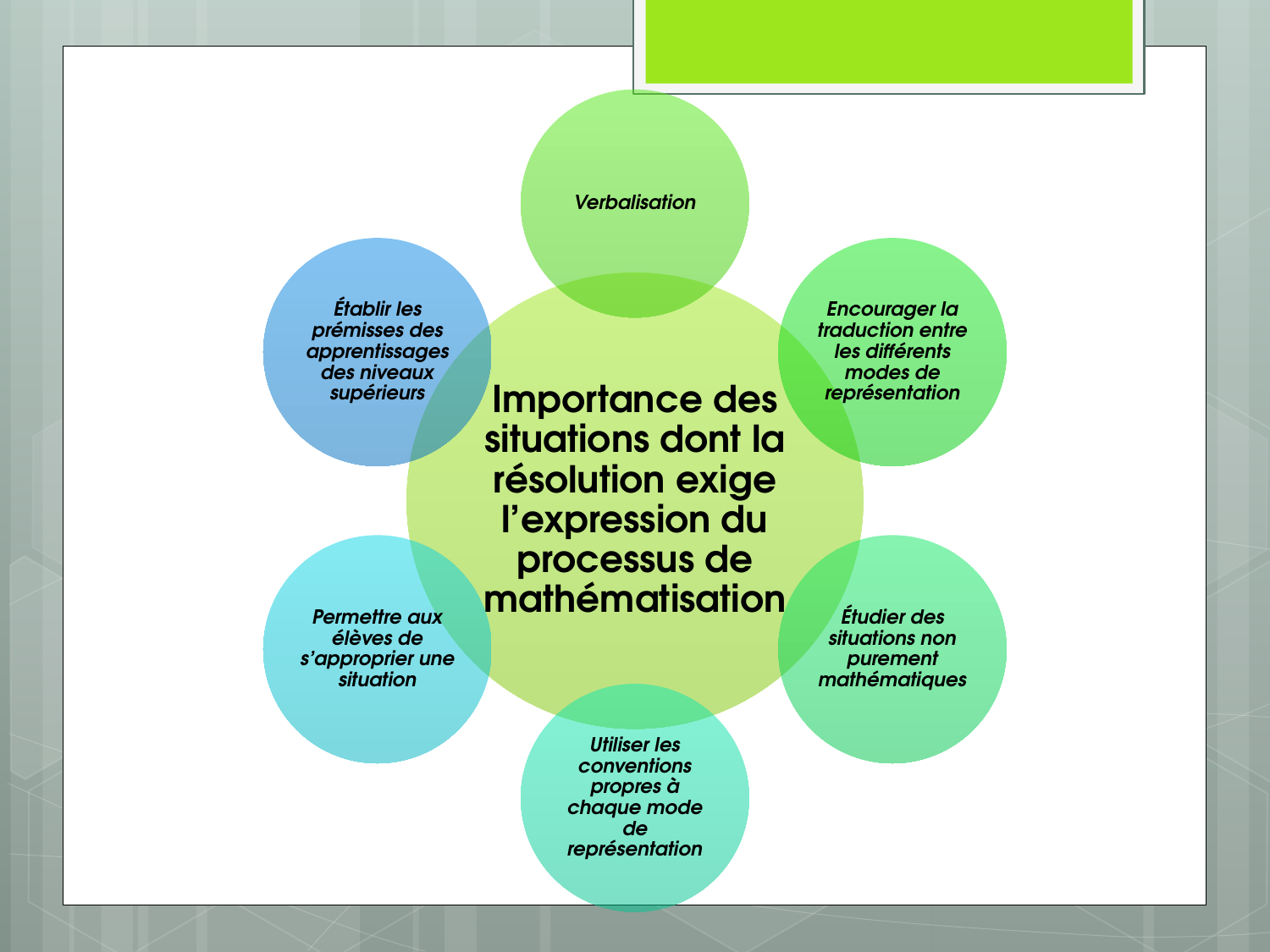

Importance des situations dont la résolution exige l’expression du processus de mathématisation
Verbalisation
Encourager la traduction entre les différents modes de représentation
Étudier des situations non purement mathématiques
Utiliser les conventions propres à chaque mode de représentation
Permettre aux élèves de s’approprier une situation
Établir les prémisses des apprentissages des niveaux supérieurs